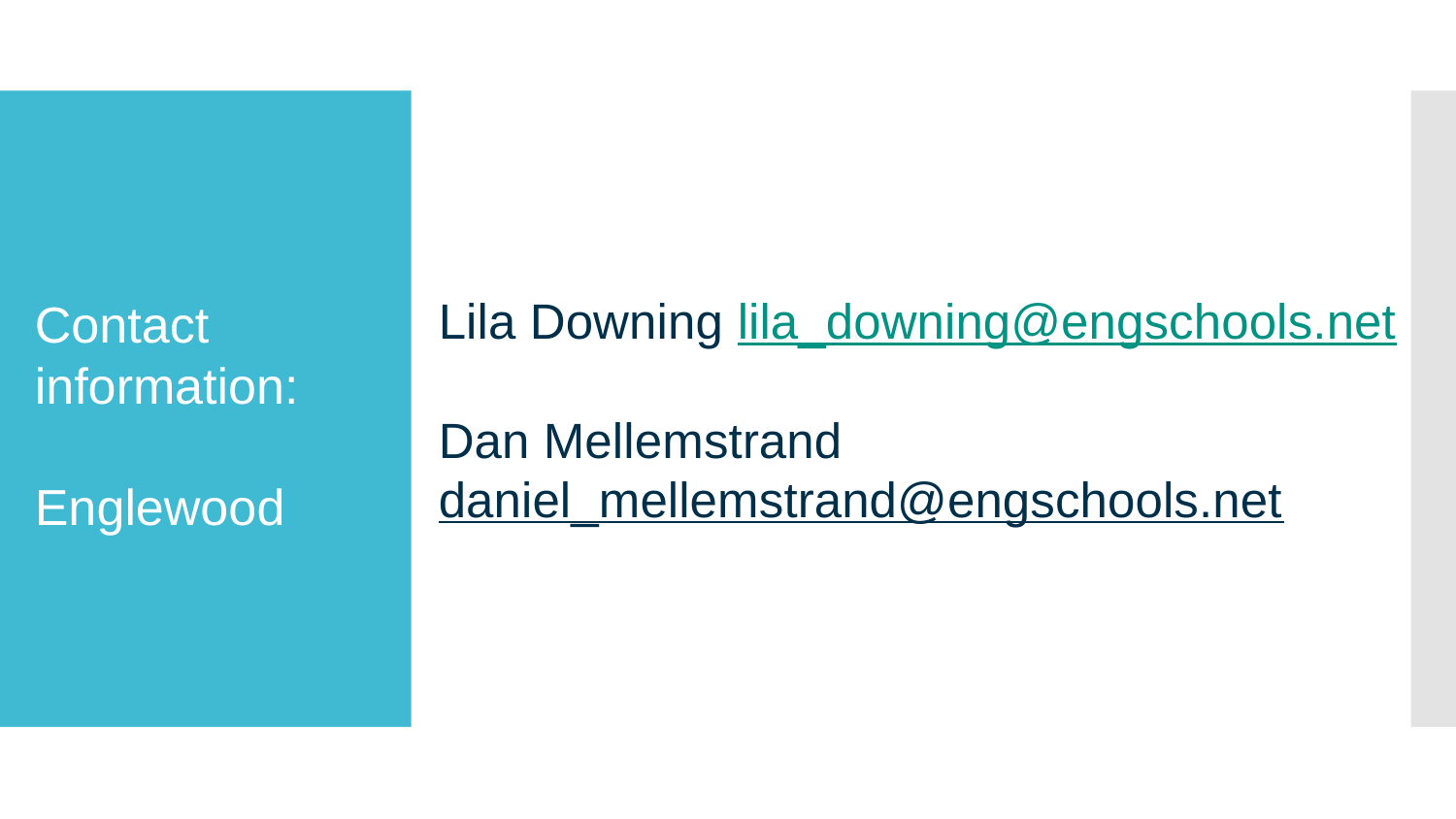

Lila Downing lila_downing@engschools.net

Dan Mellemstrand
daniel_mellemstrand@engschools.net
# Contact information:
Englewood